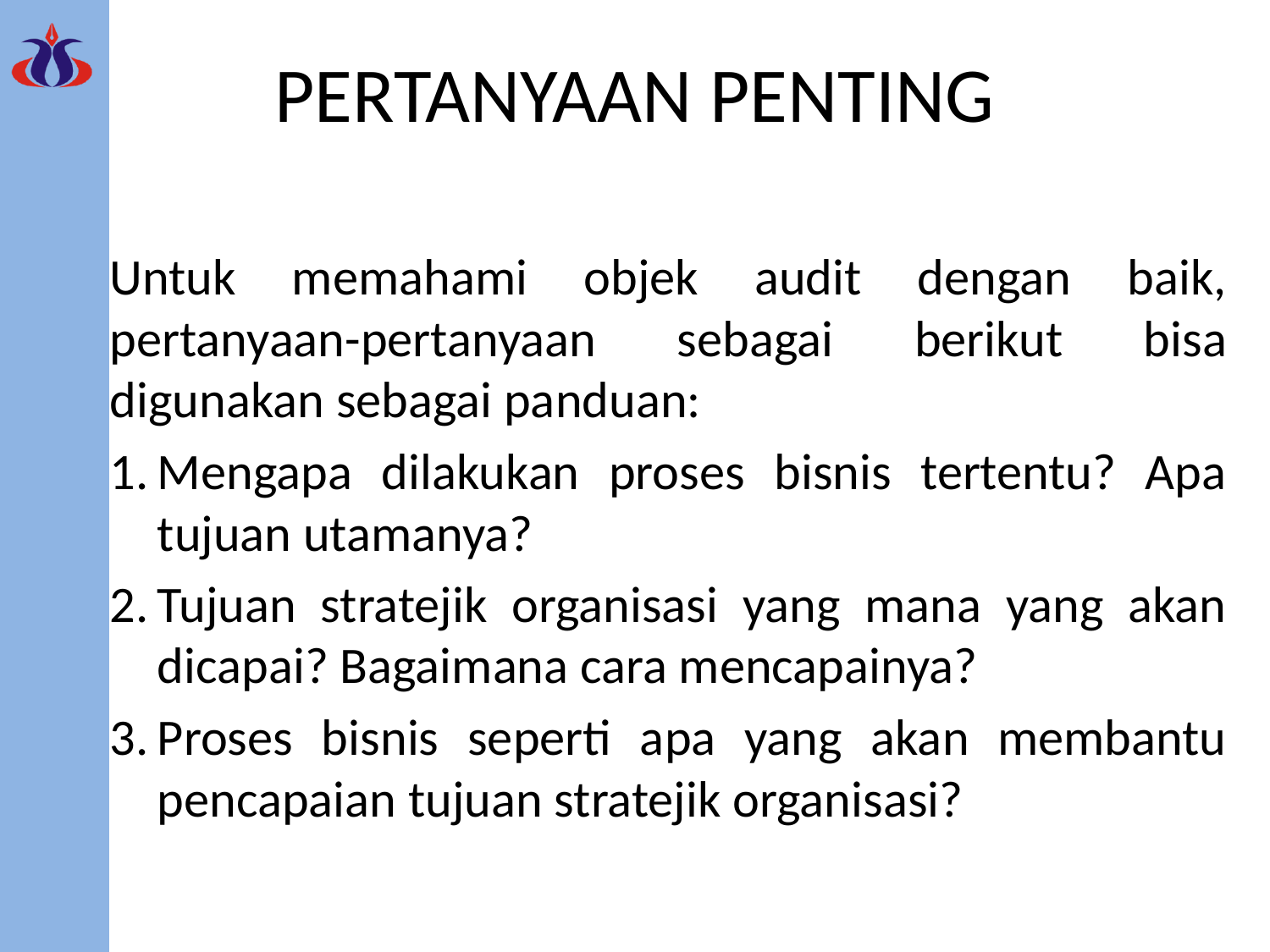

# PERTANYAAN PENTING
Untuk memahami objek audit dengan baik, pertanyaan-pertanyaan sebagai berikut bisa digunakan sebagai panduan:
Mengapa dilakukan proses bisnis tertentu? Apa tujuan utamanya?
Tujuan stratejik organisasi yang mana yang akan dicapai? Bagaimana cara mencapainya?
Proses bisnis seperti apa yang akan membantu pencapaian tujuan stratejik organisasi?